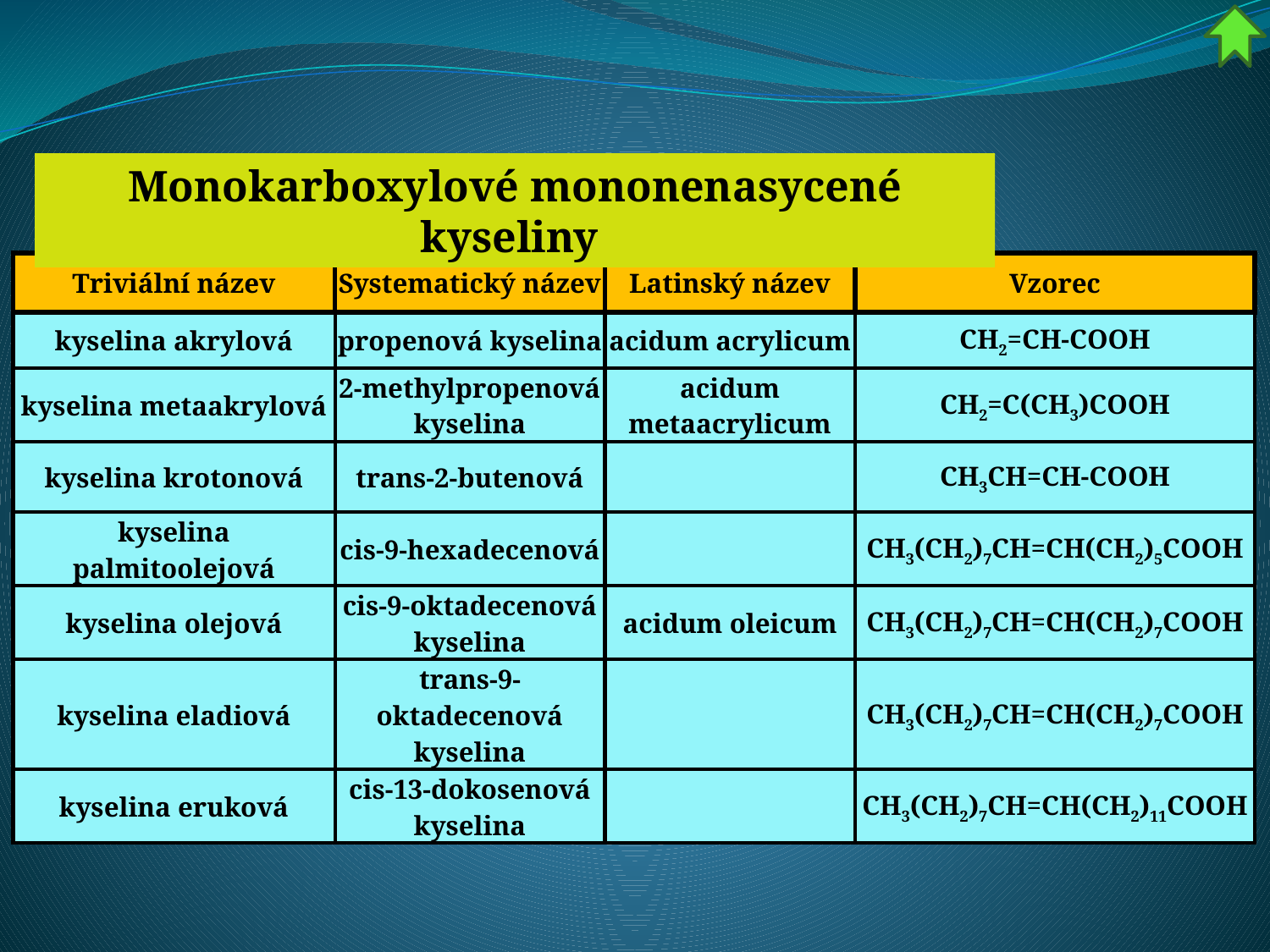

Monokarboxylové mononenasycené kyseliny
| Triviální název | Systematický název | Latinský název | Vzorec |
| --- | --- | --- | --- |
| kyselina akrylová | propenová kyselina | acidum acrylicum | CH2=CH-COOH |
| kyselina metaakrylová | 2-methylpropenová kyselina | acidum metaacrylicum | CH2=C(CH3)COOH |
| kyselina krotonová | trans-2-butenová |  | CH3CH=CH-COOH |
| kyselina palmitoolejová | cis-9-hexadecenová |  | CH3(CH2)7CH=CH(CH2)5COOH |
| kyselina olejová | cis-9-oktadecenová kyselina | acidum oleicum | CH3(CH2)7CH=CH(CH2)7COOH |
| kyselina eladiová | trans-9-oktadecenová kyselina |  | CH3(CH2)7CH=CH(CH2)7COOH |
| kyselina eruková | cis-13-dokosenová kyselina |  | CH3(CH2)7CH=CH(CH2)11COOH |